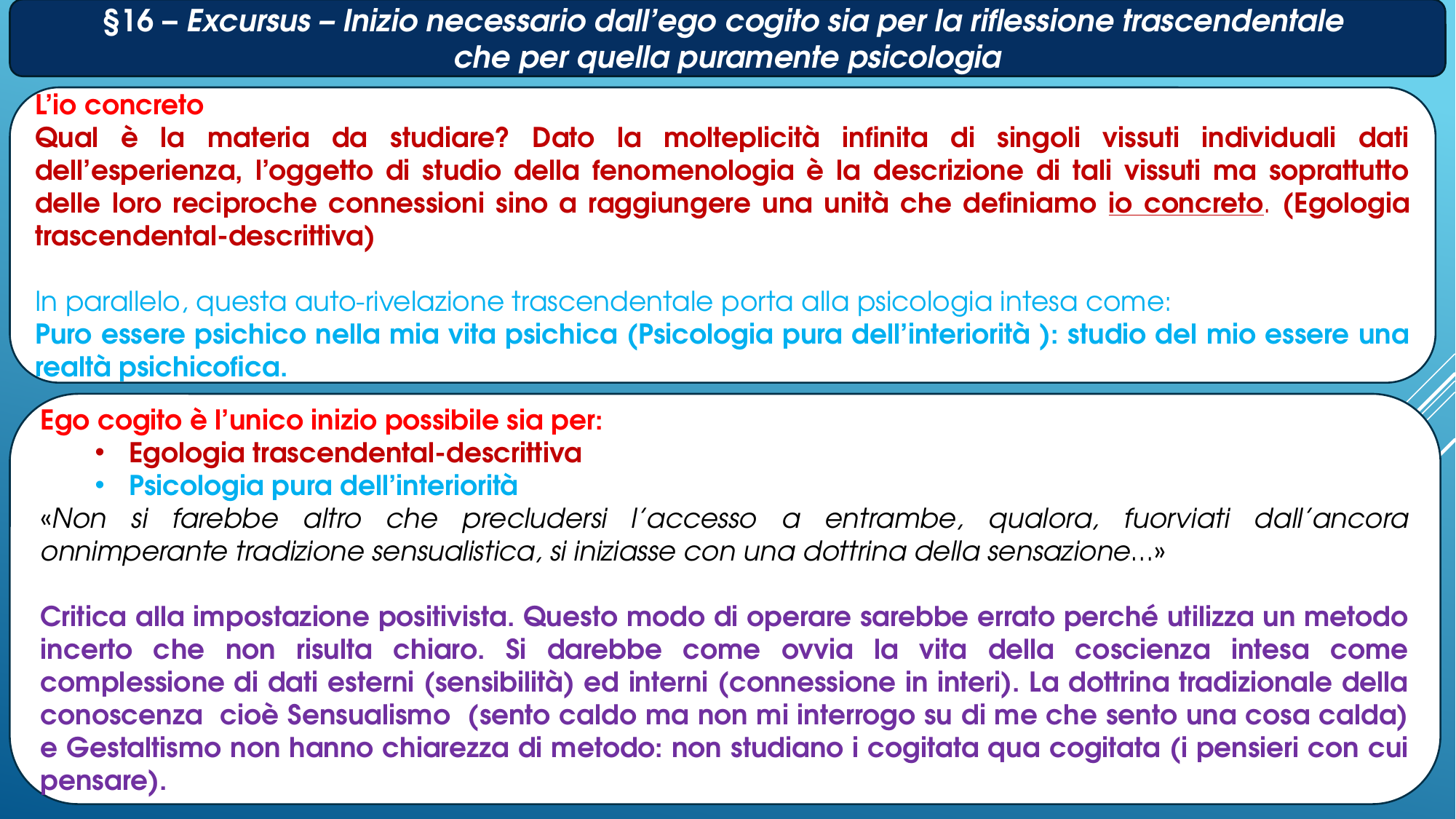

§16 – Excursus – Inizio necessario dall’ego cogito sia per la riflessione trascendentale
che per quella puramente psicologia
L’io concreto
Qual è la materia da studiare? Dato la molteplicità infinita di singoli vissuti individuali dati dell’esperienza, l’oggetto di studio della fenomenologia è la descrizione di tali vissuti ma soprattutto delle loro reciproche connessioni sino a raggiungere una unità che definiamo io concreto. (Egologia trascendental-descrittiva)

In parallelo, questa auto-rivelazione trascendentale porta alla psicologia intesa come:
Puro essere psichico nella mia vita psichica (Psicologia pura dell’interiorità ): studio del mio essere una realtà psichicofica.
Ego cogito è l’unico inizio possibile sia per:
Egologia trascendental-descrittiva
Psicologia pura dell’interiorità
«Non si farebbe altro che precludersi l’accesso a entrambe, qualora, fuorviati dall’ancora onnimperante tradizione sensualistica, si iniziasse con una dottrina della sensazione…»

Critica alla impostazione positivista. Questo modo di operare sarebbe errato perché utilizza un metodo incerto che non risulta chiaro. Si darebbe come ovvia la vita della coscienza intesa come complessione di dati esterni (sensibilità) ed interni (connessione in interi). La dottrina tradizionale della conoscenza  cioè Sensualismo  (sento caldo ma non mi interrogo su di me che sento una cosa calda) e Gestaltismo non hanno chiarezza di metodo: non studiano i cogitata qua cogitata (i pensieri con cui pensare).